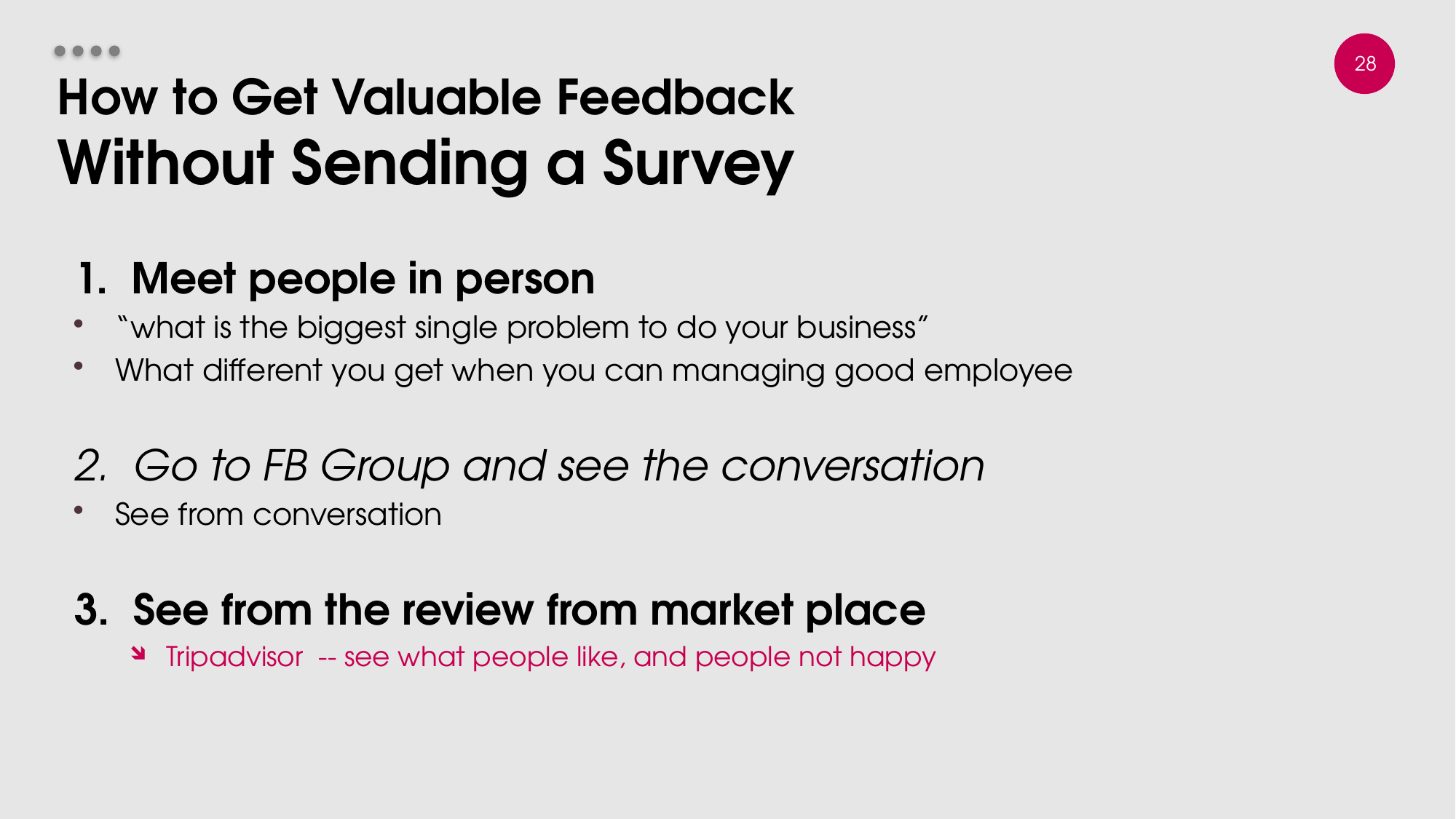

# How to Get Valuable Feedback Without Sending a Survey
1.  Meet people in person
“what is the biggest single problem to do your business”
What different you get when you can managing good employee

2.  Go to FB Group and see the conversation
See from conversation

3.  See from the review from market place
Tripadvisor  -- see what people like, and people not happy